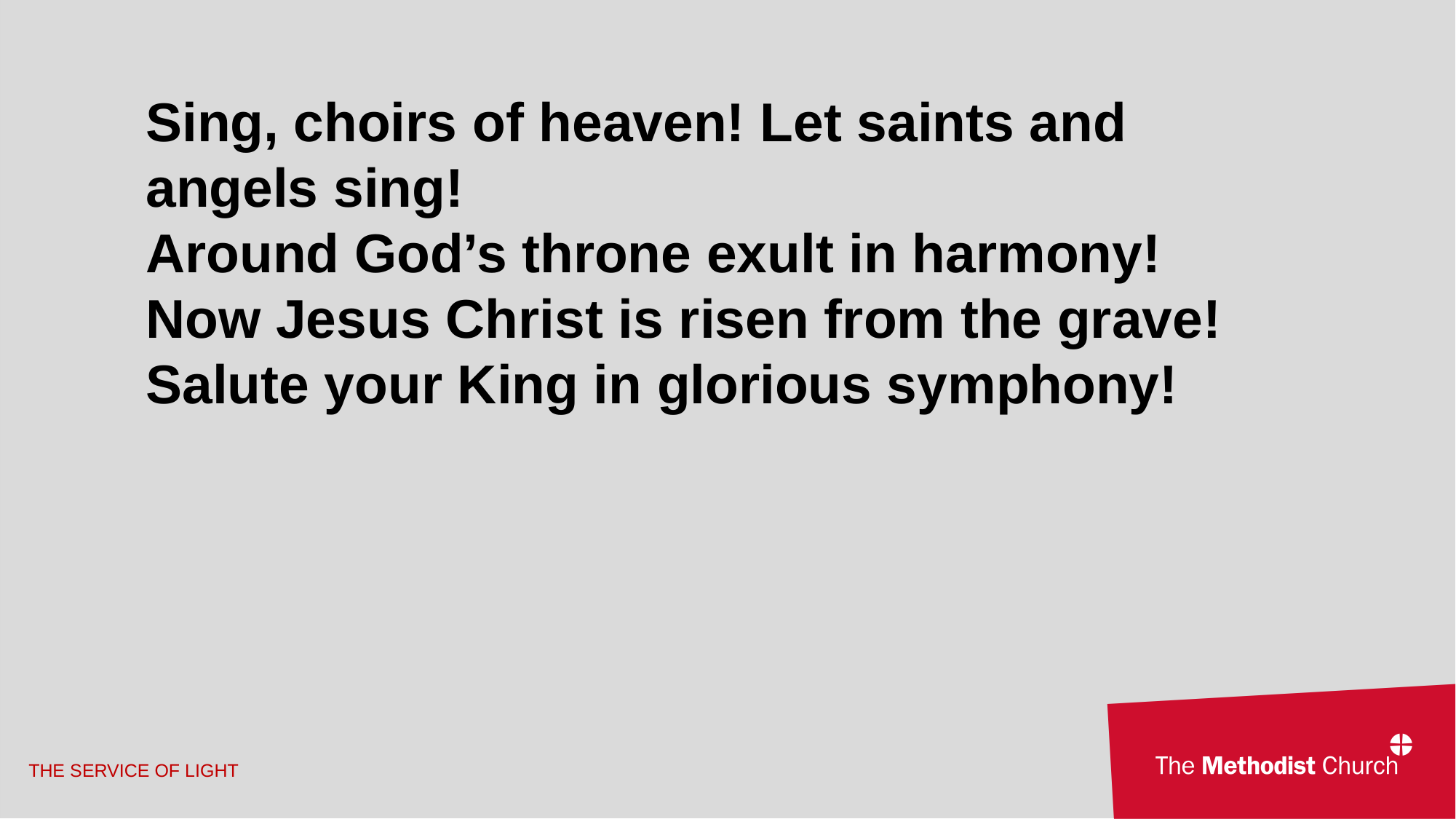

Sing, choirs of heaven! Let saints and 	angels sing!
Around God’s throne exult in harmony!
Now Jesus Christ is risen from the grave! Salute your King in glorious symphony!